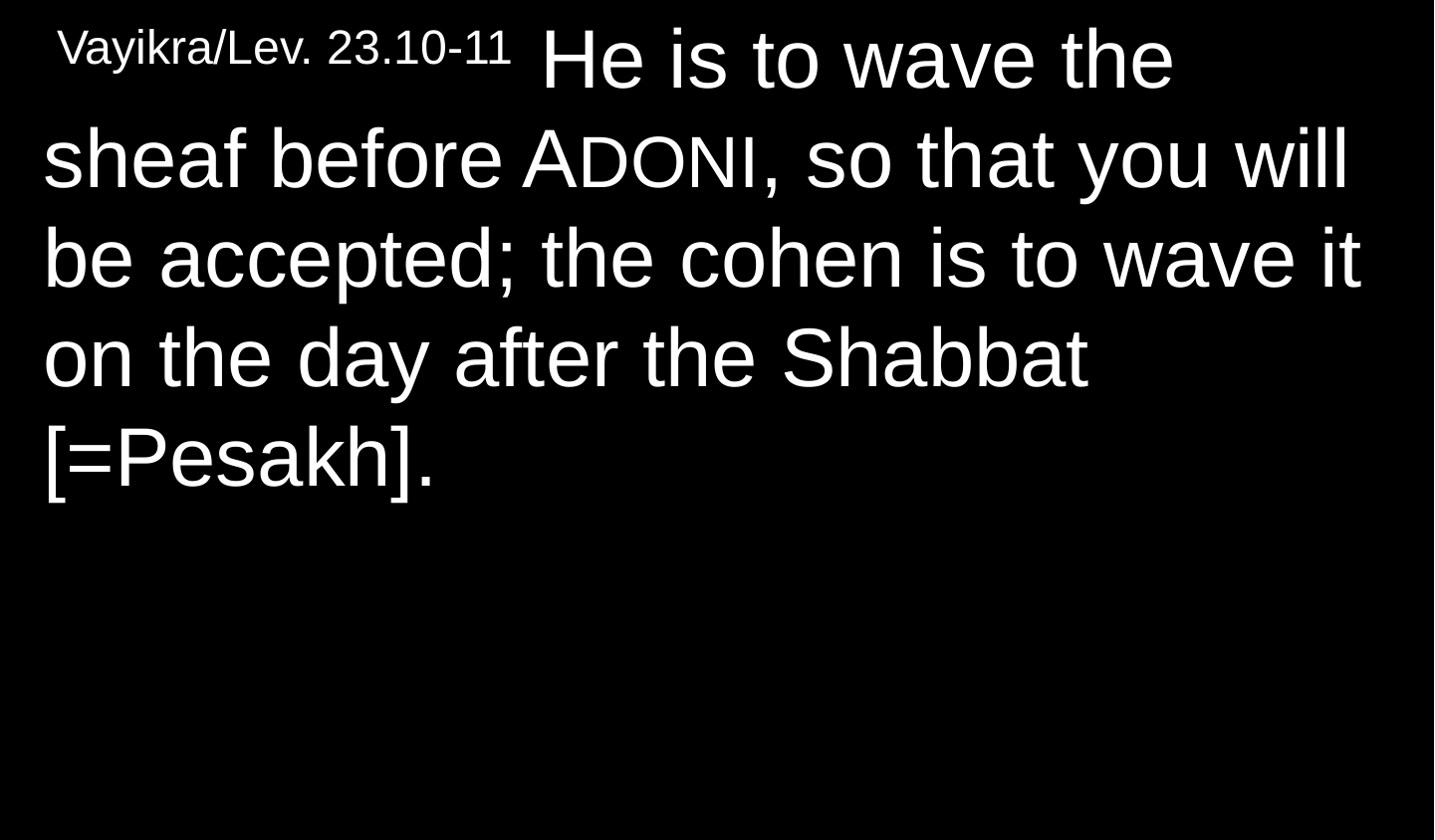

Vayikra/Lev. 23.10-11  He is to wave the sheaf before ADONI, so that you will be accepted; the cohen is to wave it on the day after the Shabbat [=Pesakh].